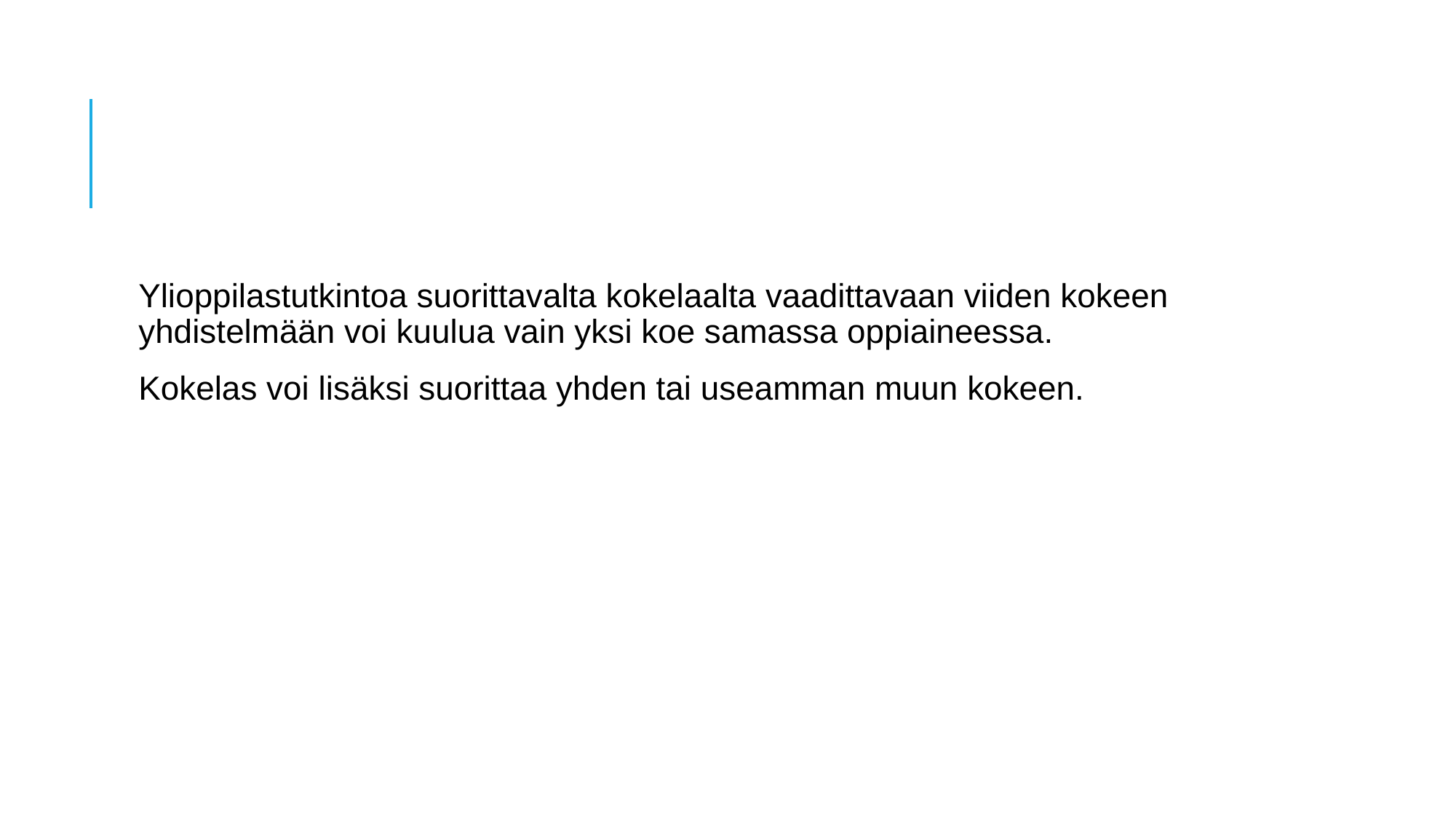

#
Ylioppilastutkintoa suorittavalta kokelaalta vaadittavaan viiden kokeen yhdistelmään voi kuulua vain yksi koe samassa oppiaineessa.
Kokelas voi lisäksi suorittaa yhden tai useamman muun kokeen.